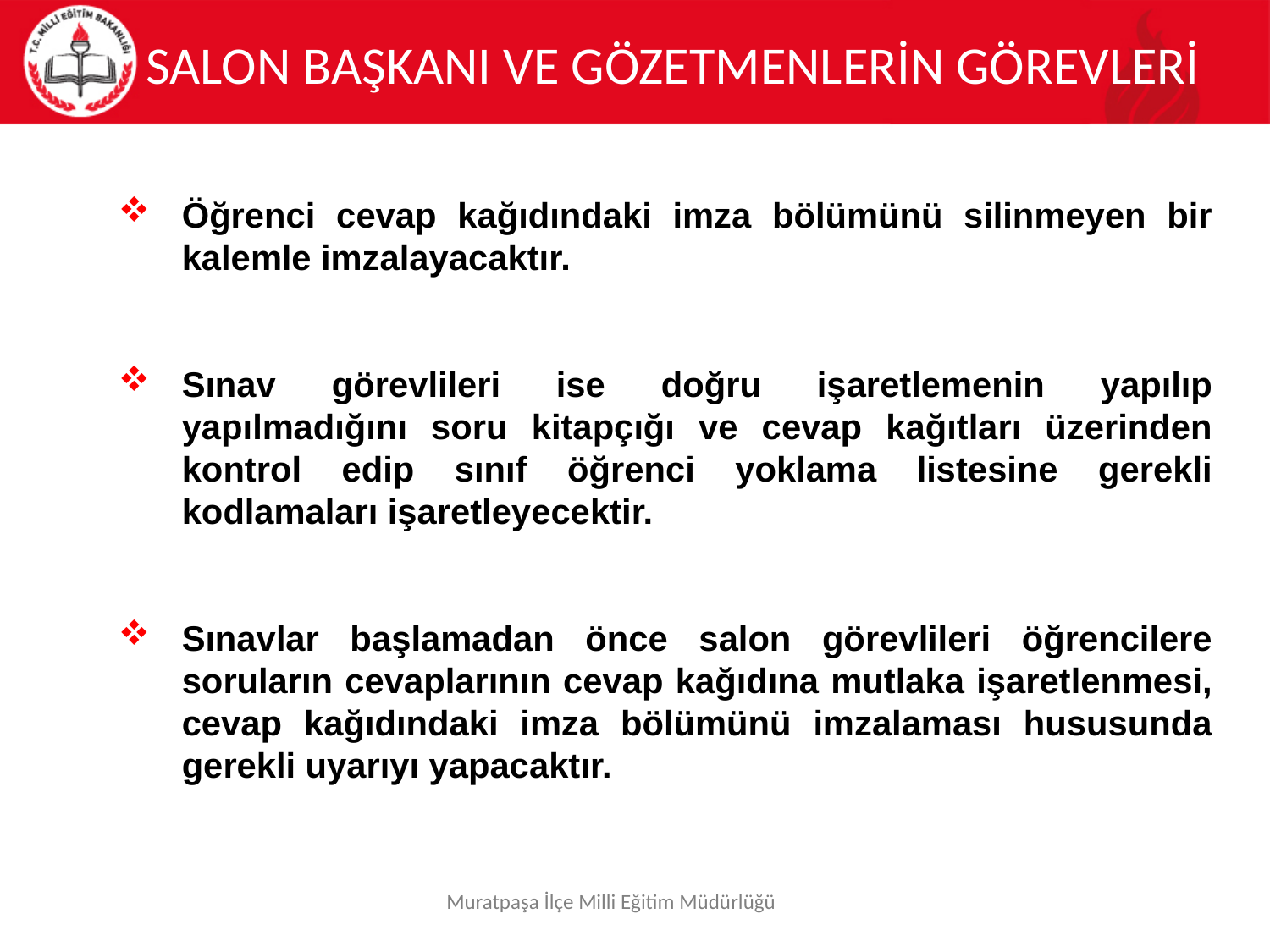

SALON BAŞKANI VE GÖZETMENLERİN GÖREVLERİ

Öğrenci cevap kağıdındaki imza bölümünü silinmeyen bir kalemle imzalayacaktır.

Sınav görevlileri ise doğru işaretlemenin yapılıp yapılmadığını soru kitapçığı ve cevap kağıtları üzerinden kontrol edip sınıf öğrenci yoklama listesine gerekli kodlamaları işaretleyecektir.

Sınavlar başlamadan önce salon görevlileri öğrencilere soruların cevaplarının cevap kağıdına mutlaka işaretlenmesi, cevap kağıdındaki imza bölümünü imzalaması hususunda gerekli uyarıyı yapacaktır.
Muratpaşa İlçe Milli Eğitim Müdürlüğü